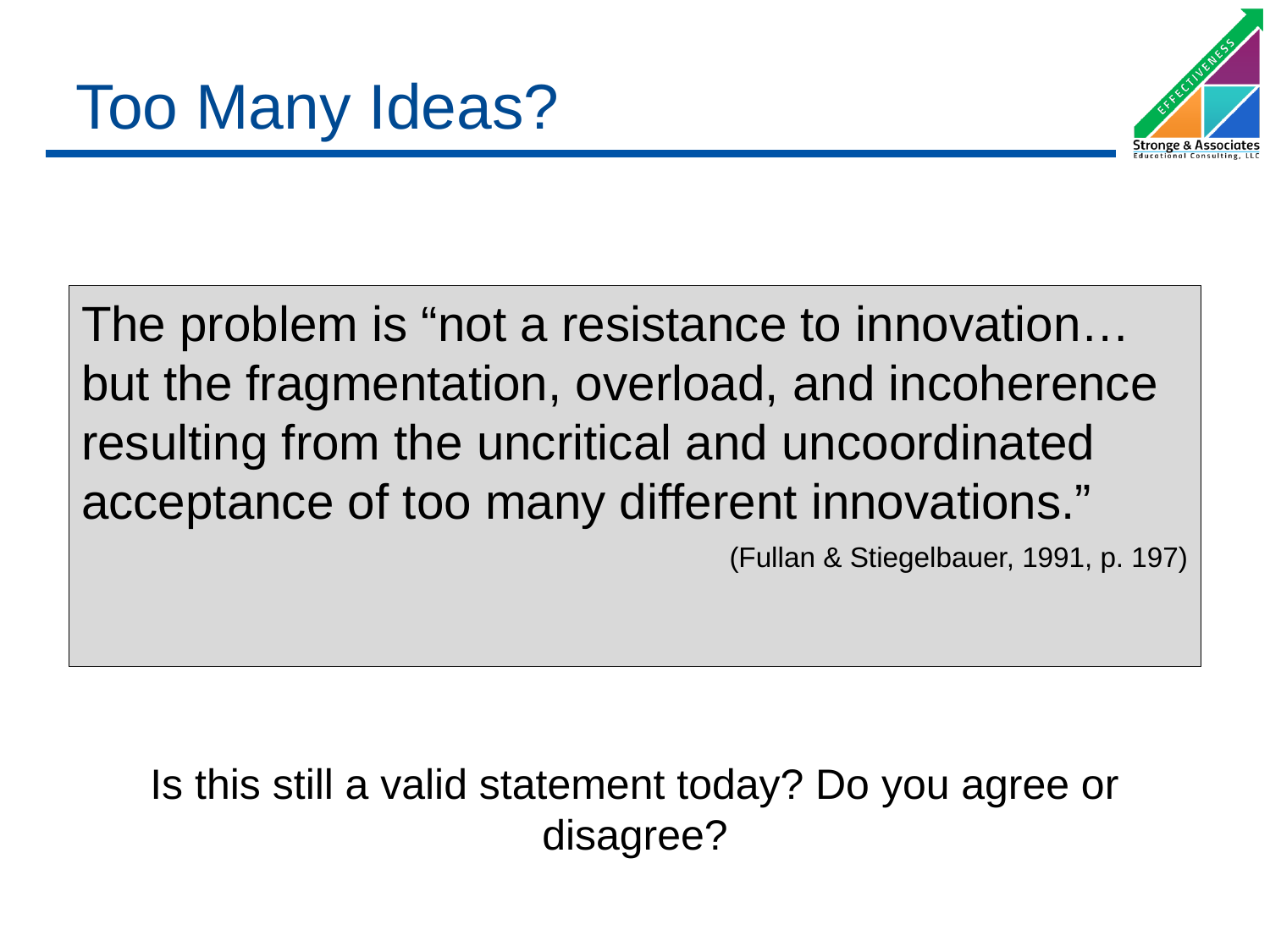

# Too Many Ideas?
The problem is “not a resistance to innovation…but the fragmentation, overload, and incoherence resulting from the uncritical and uncoordinated acceptance of too many different innovations.”
(Fullan & Stiegelbauer, 1991, p. 197)
Is this still a valid statement today? Do you agree or disagree?